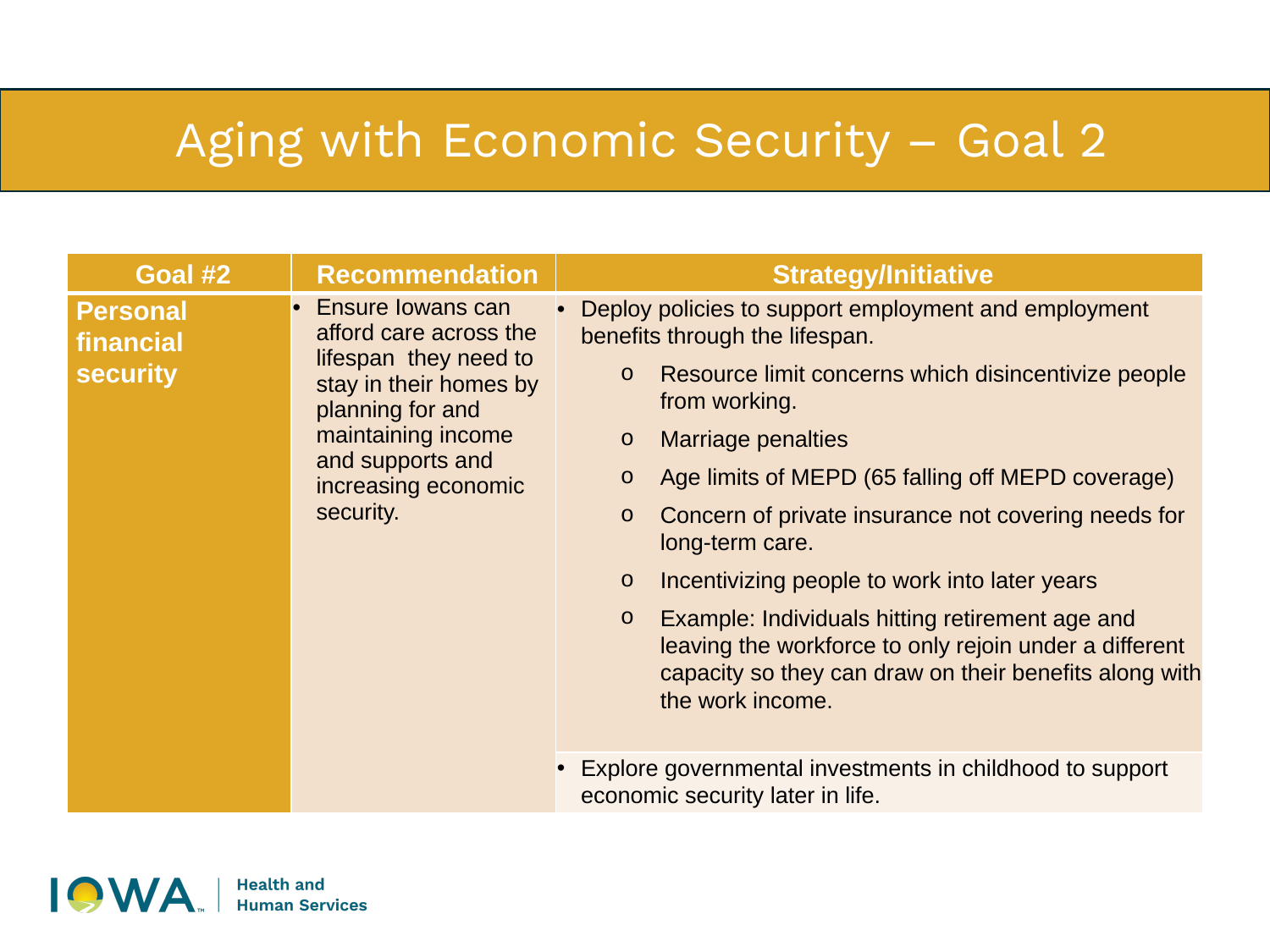

# Aging with Economic Security – Goal 2
| Goal #2 | Recommendation | Strategy/Initiative |
| --- | --- | --- |
| Personal financial security | Ensure Iowans can afford care across the lifespan they need to stay in their homes by planning for and maintaining income and supports and increasing economic security. | Deploy policies to support employment and employment benefits through the lifespan. Resource limit concerns which disincentivize people from working. Marriage penalties Age limits of MEPD (65 falling off MEPD coverage) Concern of private insurance not covering needs for long-term care. Incentivizing people to work into later years Example: Individuals hitting retirement age and leaving the workforce to only rejoin under a different capacity so they can draw on their benefits along with the work income. |
|  |  | Explore governmental investments in childhood to support economic security later in life. |